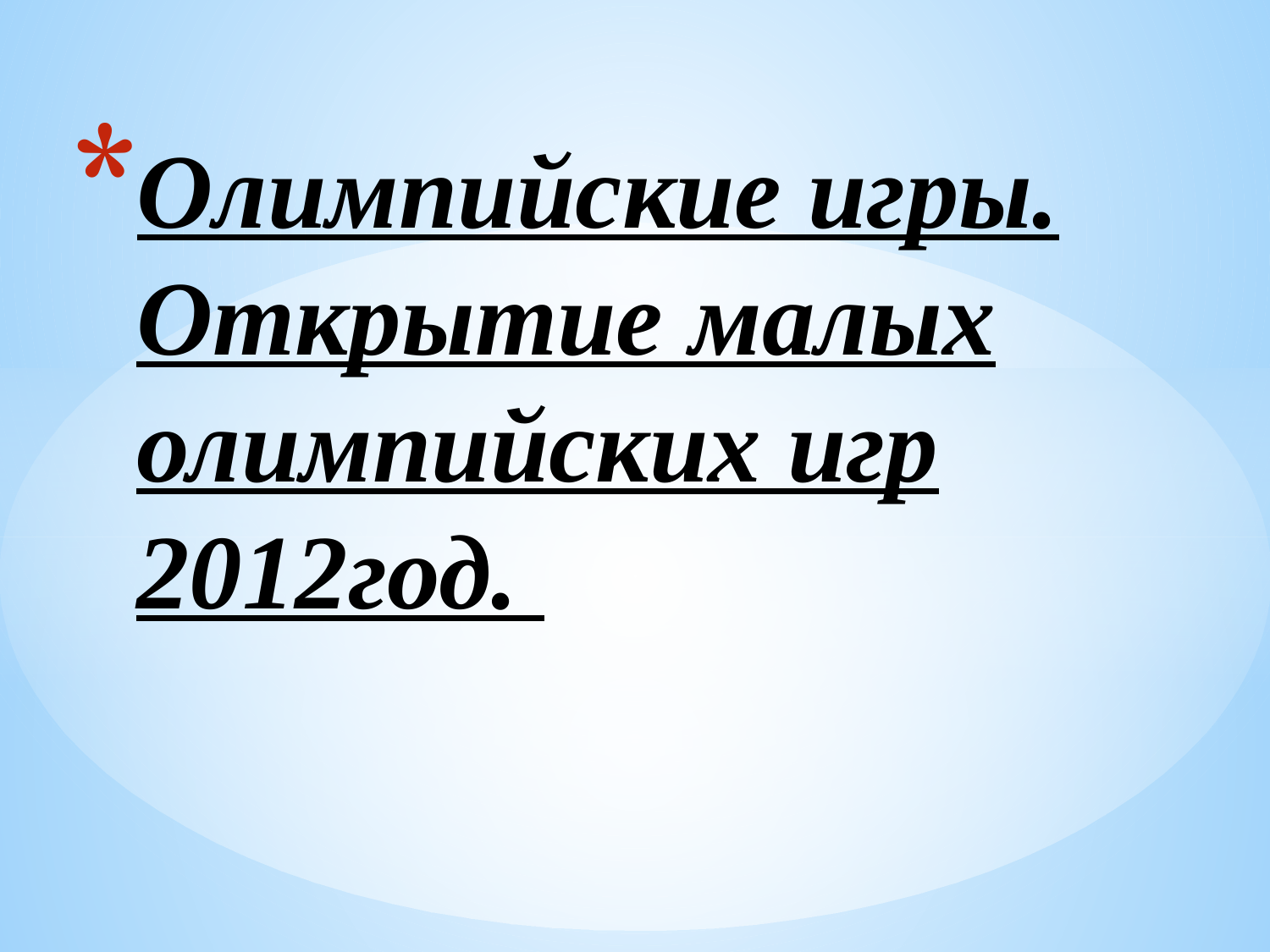

# Олимпийские игры. Открытие малых олимпийских игр 2012год.